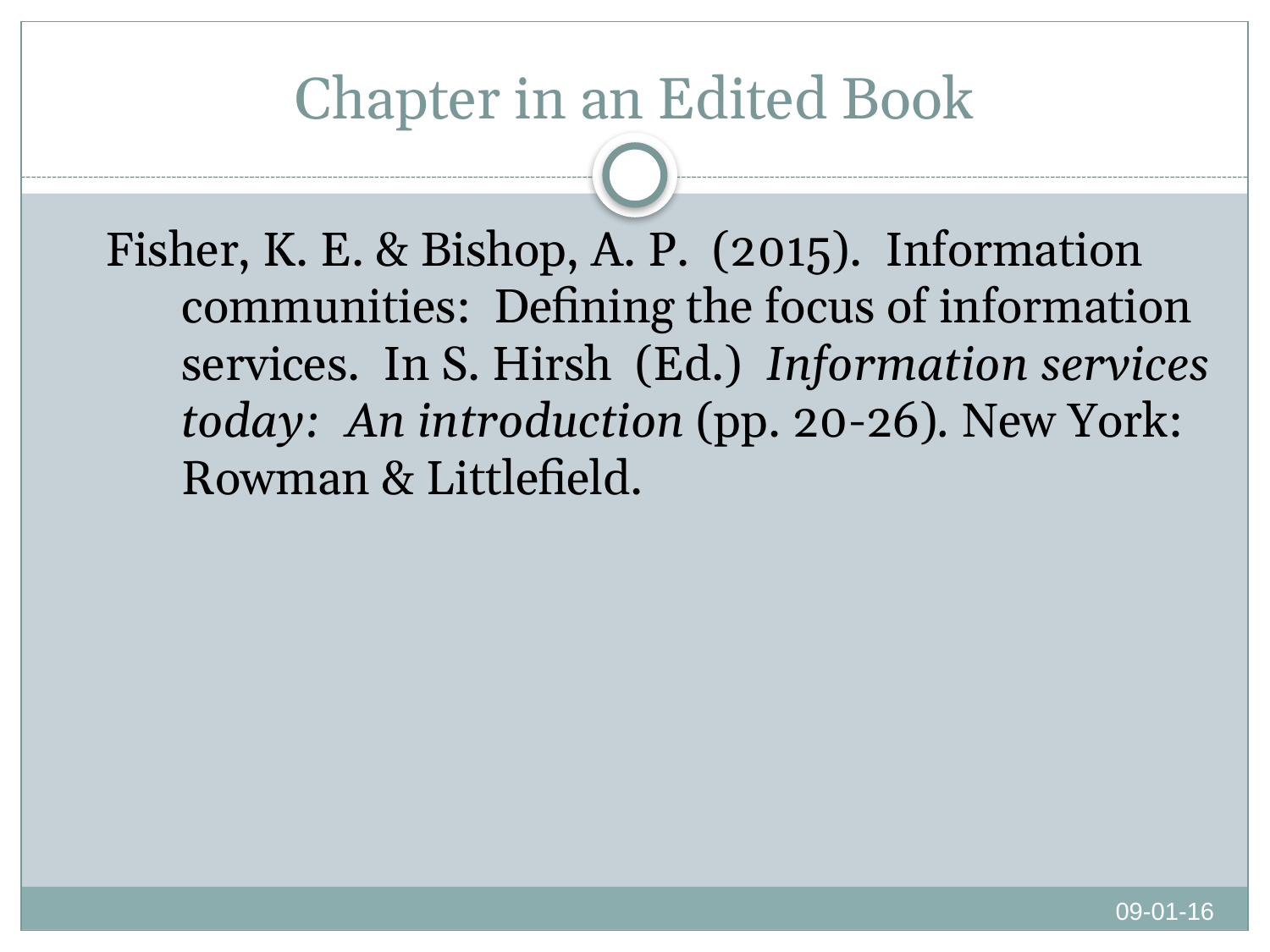

# Chapter in an Edited Book
Fisher, K. E. & Bishop, A. P.  (2015).  Information communities:  Defining the focus of information services.  In S. Hirsh  (Ed.)  Information services today:  An introduction (pp. 20-26). New York: Rowman & Littlefield.
09-01-16